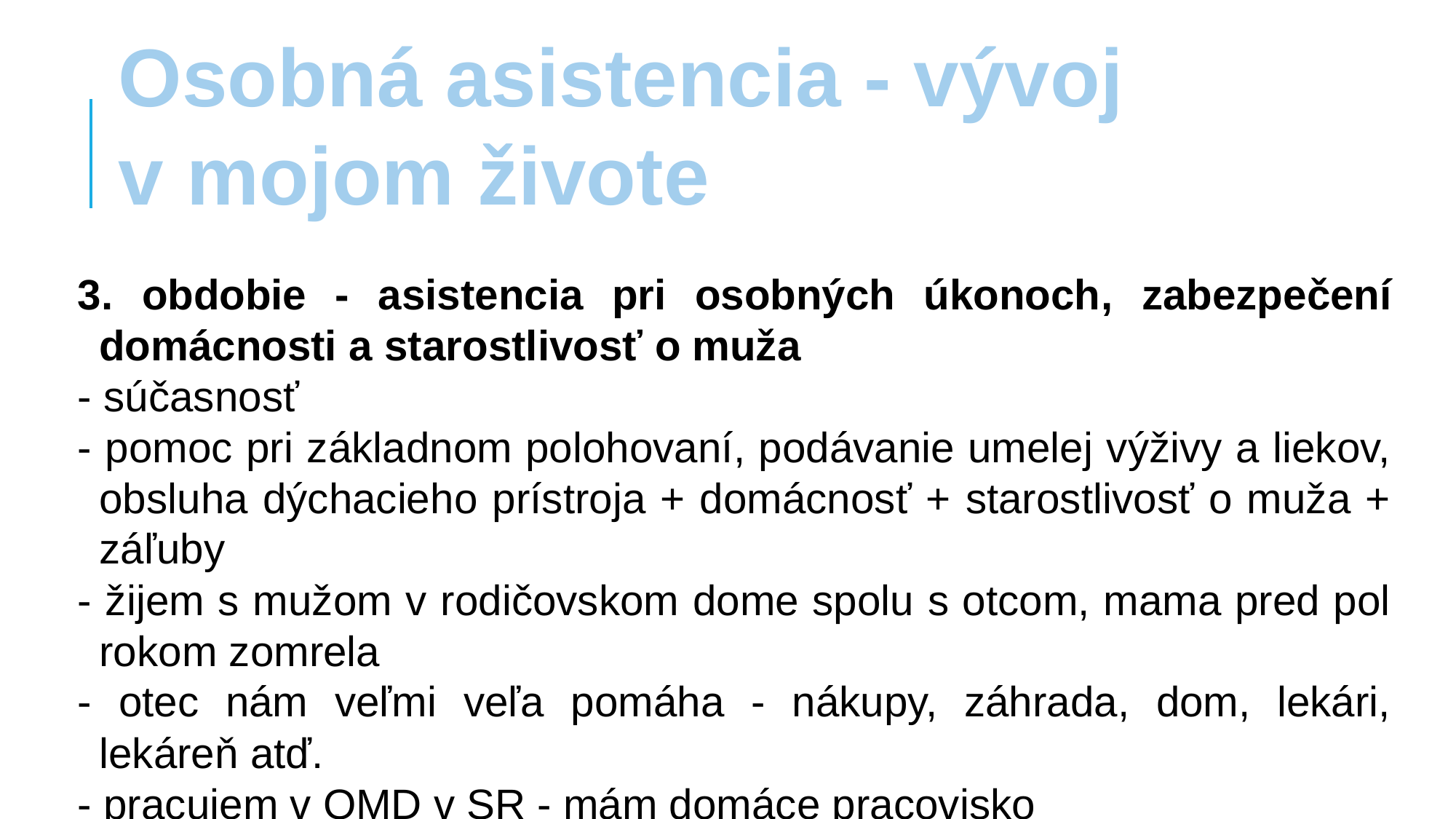

Osobná asistencia - vývoj
v mojom živote
3. obdobie - asistencia pri osobných úkonoch, zabezpečení domácnosti a starostlivosť o muža
- súčasnosť
- pomoc pri základnom polohovaní, podávanie umelej výživy a liekov, obsluha dýchacieho prístroja + domácnosť + starostlivosť o muža + záľuby
- žijem s mužom v rodičovskom dome spolu s otcom, mama pred pol rokom zomrela
- otec nám veľmi veľa pomáha - nákupy, záhrada, dom, lekári, lekáreň atď.
- pracujem v OMD v SR - mám domáce pracovisko